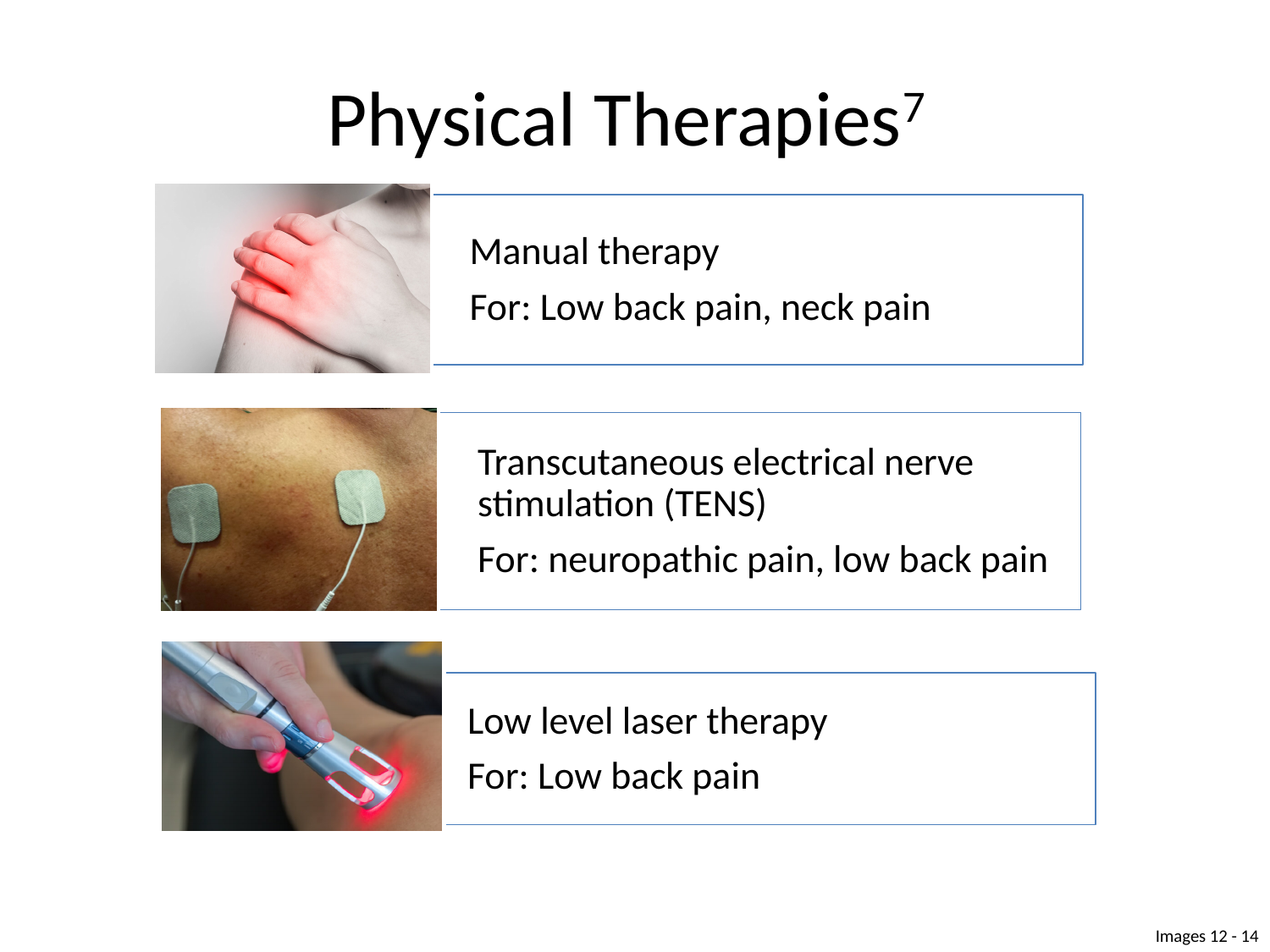

# Physical Therapies7
Manual therapy
For: Low back pain, neck pain
Transcutaneous electrical nerve stimulation (TENS)
For: neuropathic pain, low back pain
Low level laser therapy
For: Low back pain
Images 12 - 14